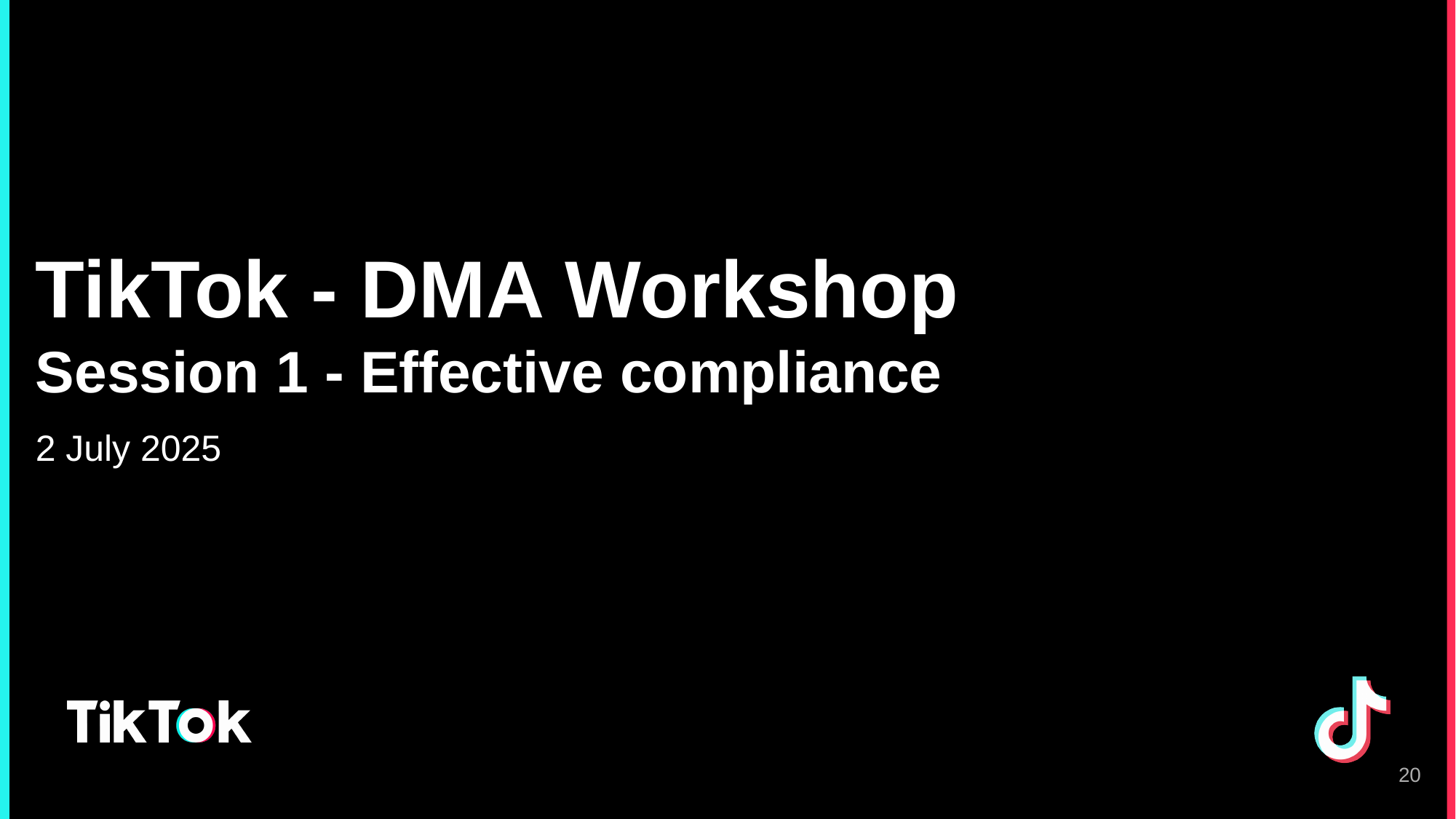

# TikTok - DMA Workshop
Session 1 - Effective compliance
2 July 2025

20